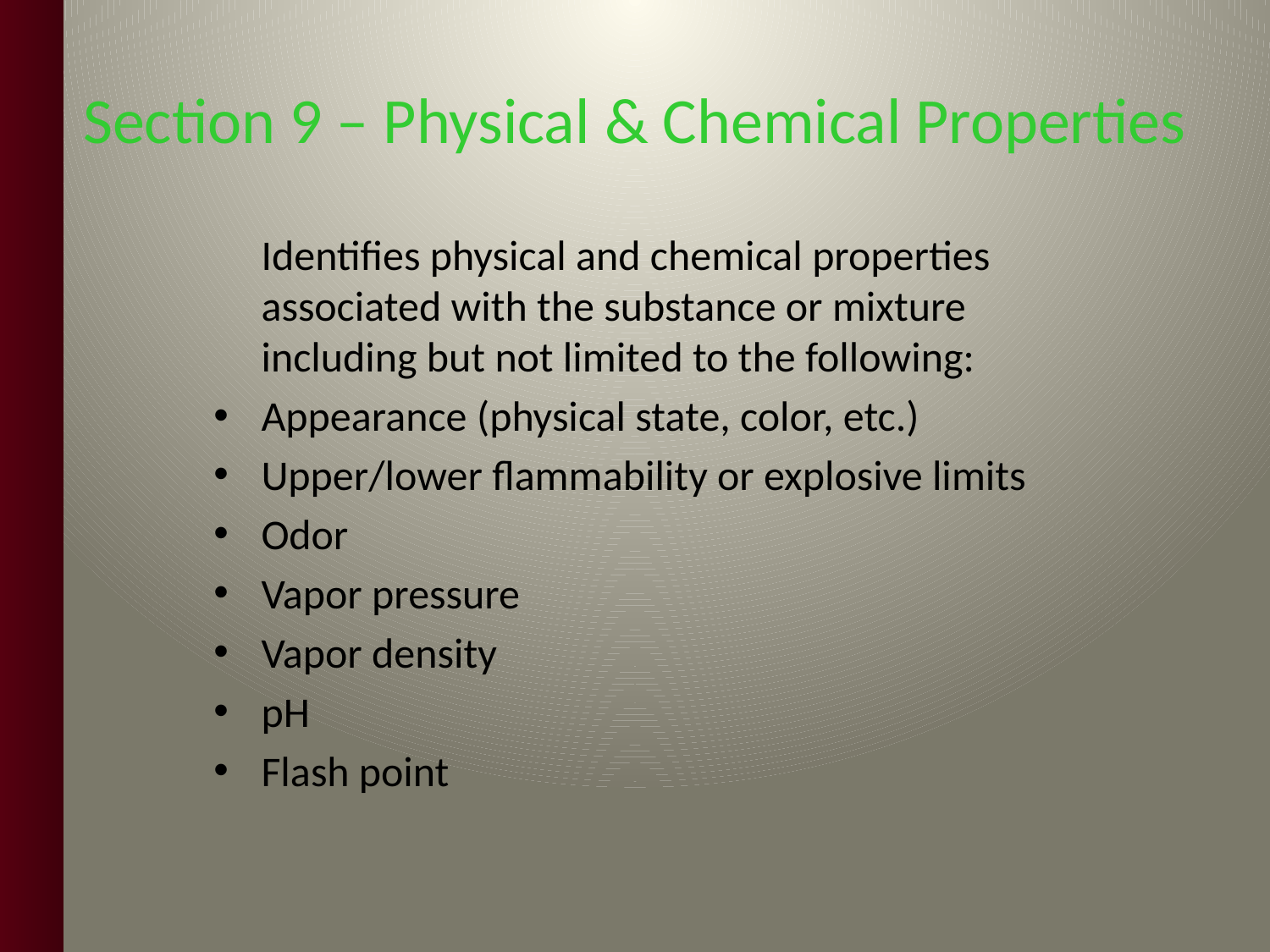

Section 9 – Physical & Chemical Properties

	Identifies physical and chemical properties associated with the substance or mixture including but not limited to the following:
Appearance (physical state, color, etc.)
Upper/lower flammability or explosive limits
Odor
Vapor pressure
Vapor density
pH
Flash point